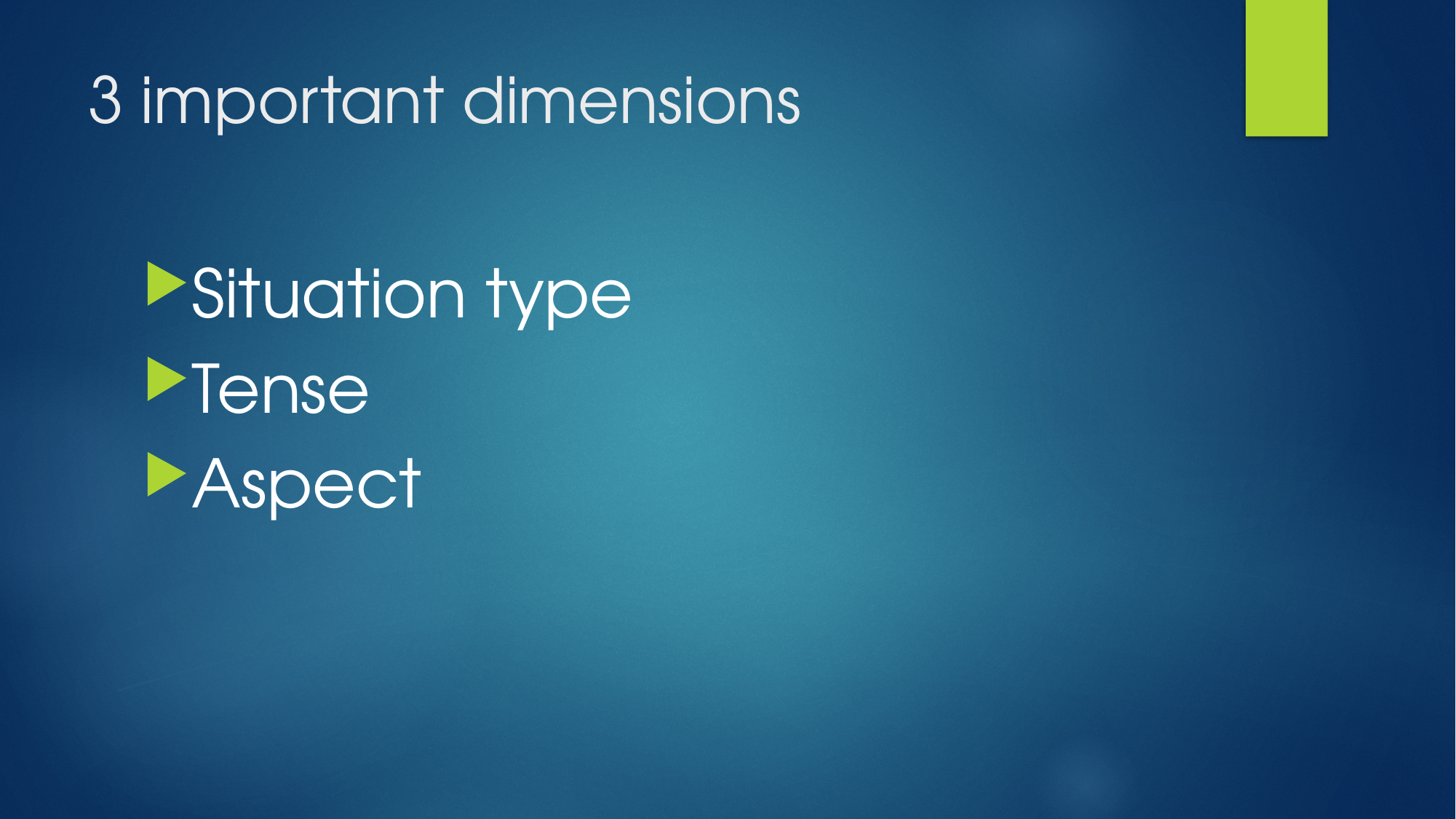

# 3 important dimensions
Situation type
Tense
Aspect